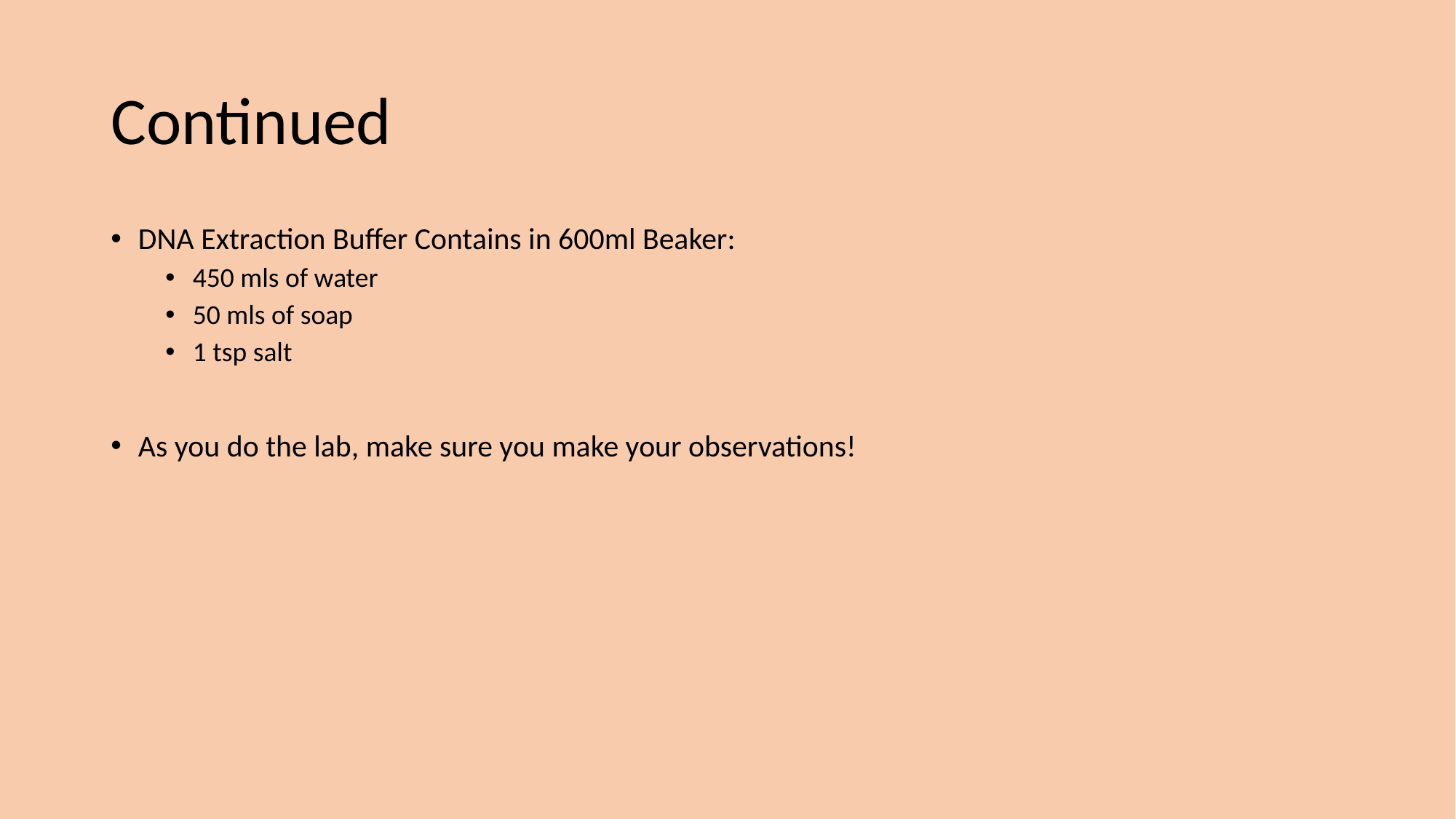

# Continued
DNA Extraction Buffer Contains in 600ml Beaker:
450 mls of water
50 mls of soap
1 tsp salt

As you do the lab, make sure you make your observations!